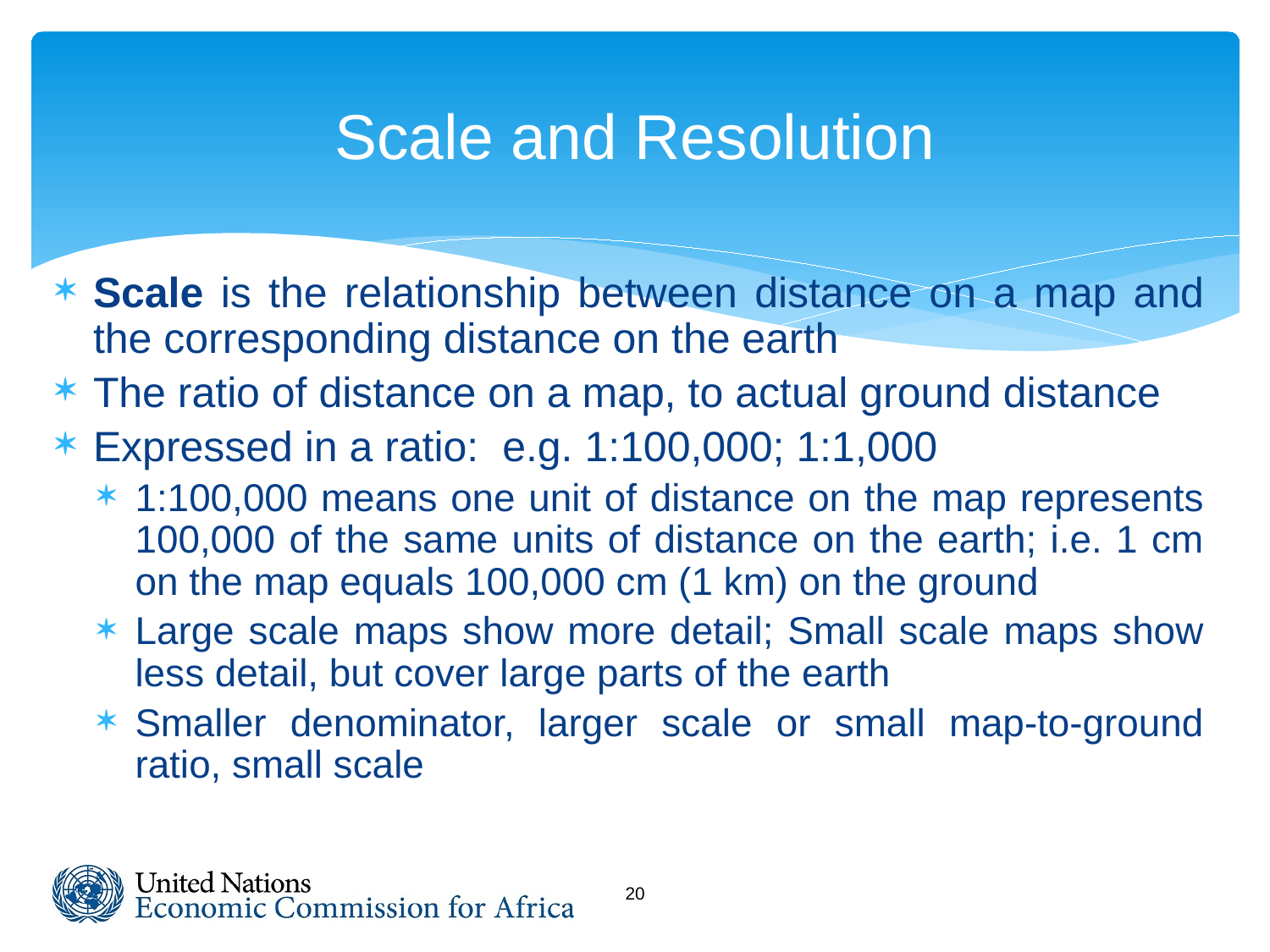

# Scale and Resolution
Scale is the relationship between distance on a map and the corresponding distance on the earth
The ratio of distance on a map, to actual ground distance
Expressed in a ratio:  e.g. 1:100,000; 1:1,000
1:100,000 means one unit of distance on the map represents 100,000 of the same units of distance on the earth; i.e. 1 cm on the map equals 100,000 cm (1 km) on the ground
Large scale maps show more detail; Small scale maps show less detail, but cover large parts of the earth
Smaller denominator, larger scale or small map-to-ground ratio, small scale

20